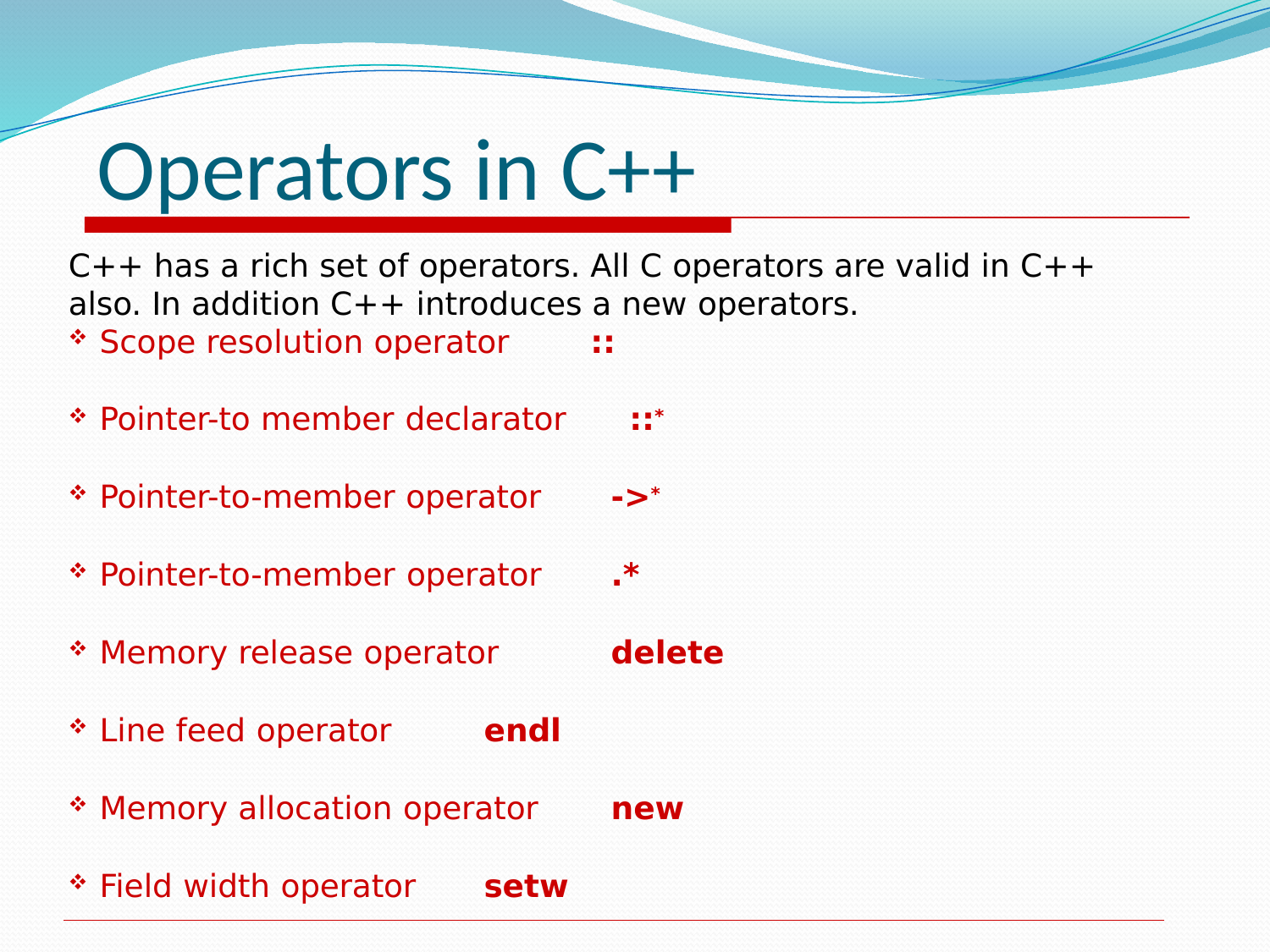

# Operators in C++

C++ has a rich set of operators. All C operators are valid in C++  also. In addition C++ introduces a new operators.
Scope resolution operator	::

Pointer-to member declarator	::*

Pointer-to-member operator	->*

Pointer-to-member operator	.*

Memory release operator	delete

Line feed operator	endl

Memory allocation operator	new

Field width operator	setw